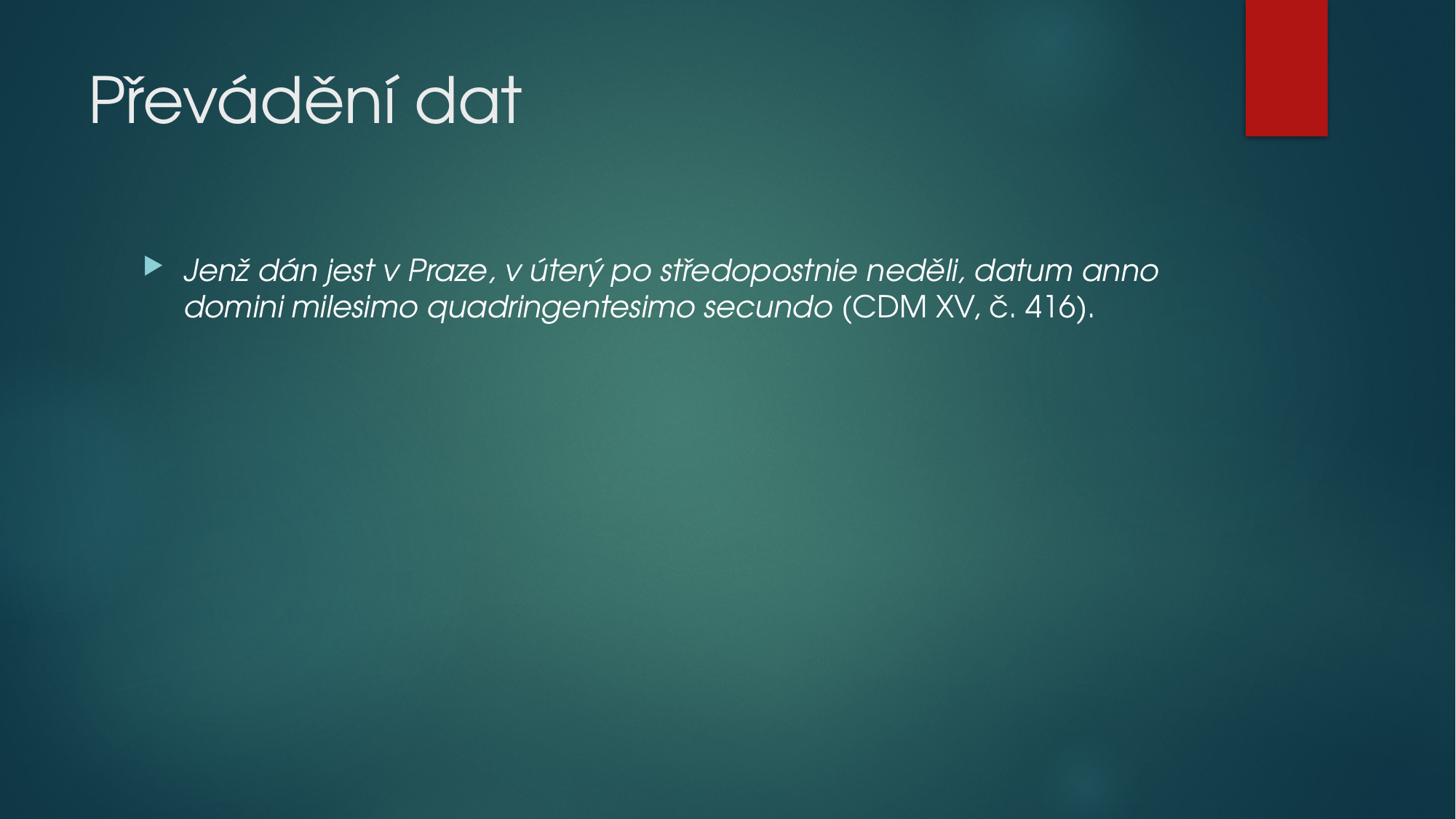

# Převádění dat
Jenž dán jest v Praze, v úterý po středopostnie neděli, datum anno domini milesimo quadringentesimo secundo (CDM XV, č. 416).